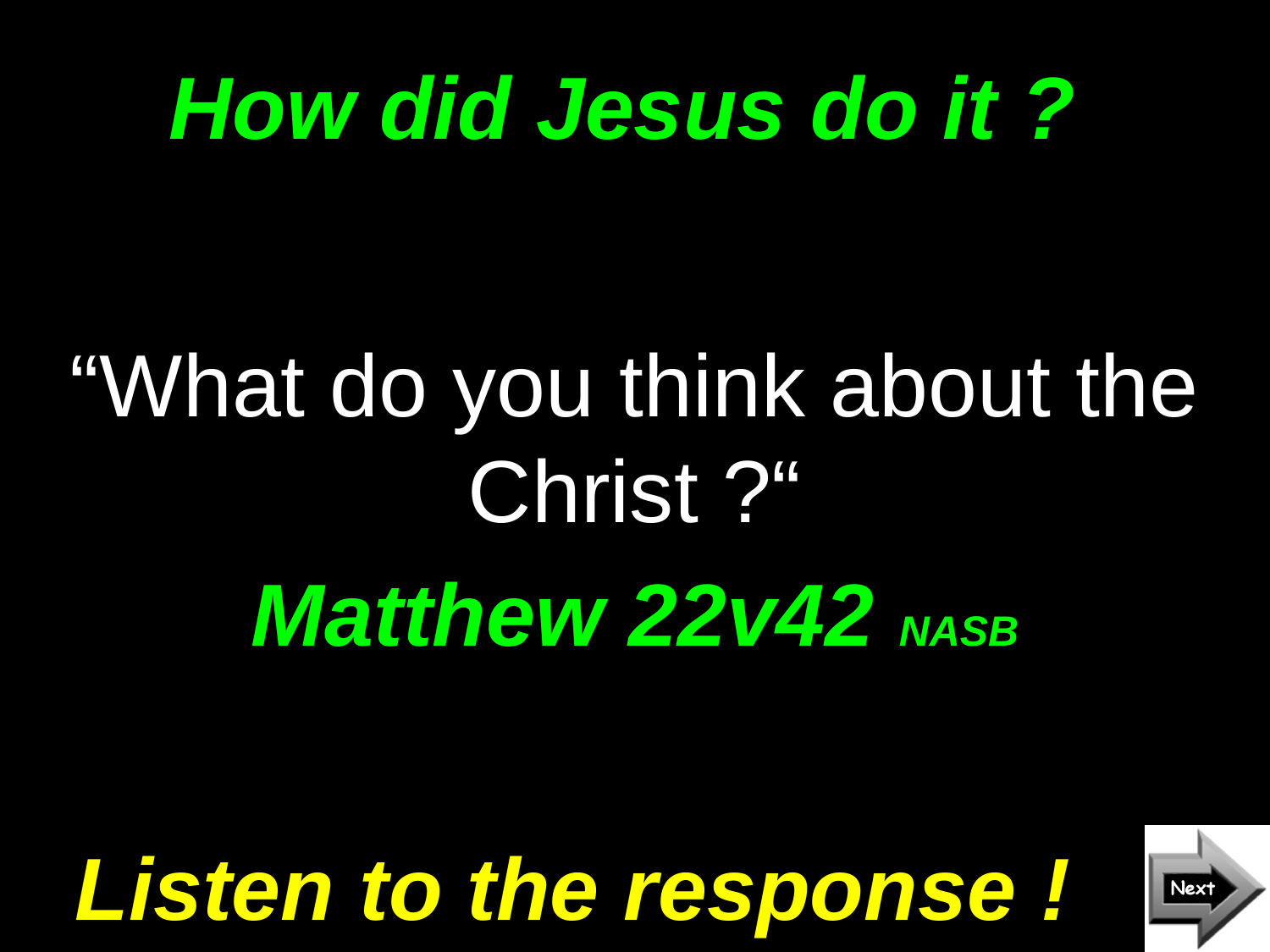

# How did Jesus do it ?
“What do you think about the Christ ?“
Matthew 22v42 NASB
Listen to the response !